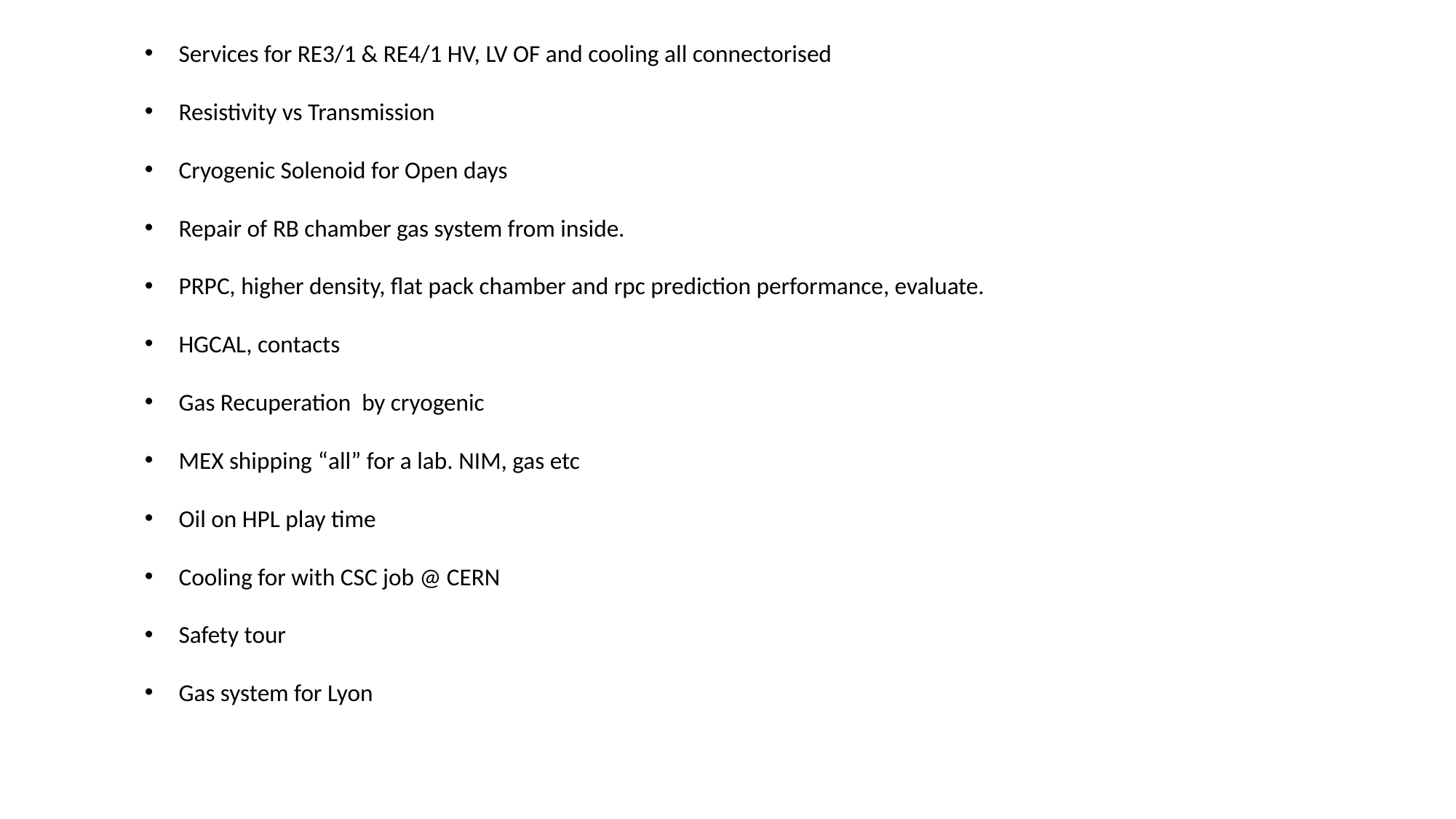

Services for RE3/1 & RE4/1 HV, LV OF and cooling all connectorised

Resistivity vs Transmission

Cryogenic Solenoid for Open days

Repair of RB chamber gas system from inside.

PRPC, higher density, flat pack chamber and rpc prediction performance, evaluate.

HGCAL, contacts

Gas Recuperation  by cryogenic

MEX shipping “all” for a lab. NIM, gas etc

Oil on HPL play time

Cooling for with CSC job @ CERN

Safety tour

Gas system for Lyon